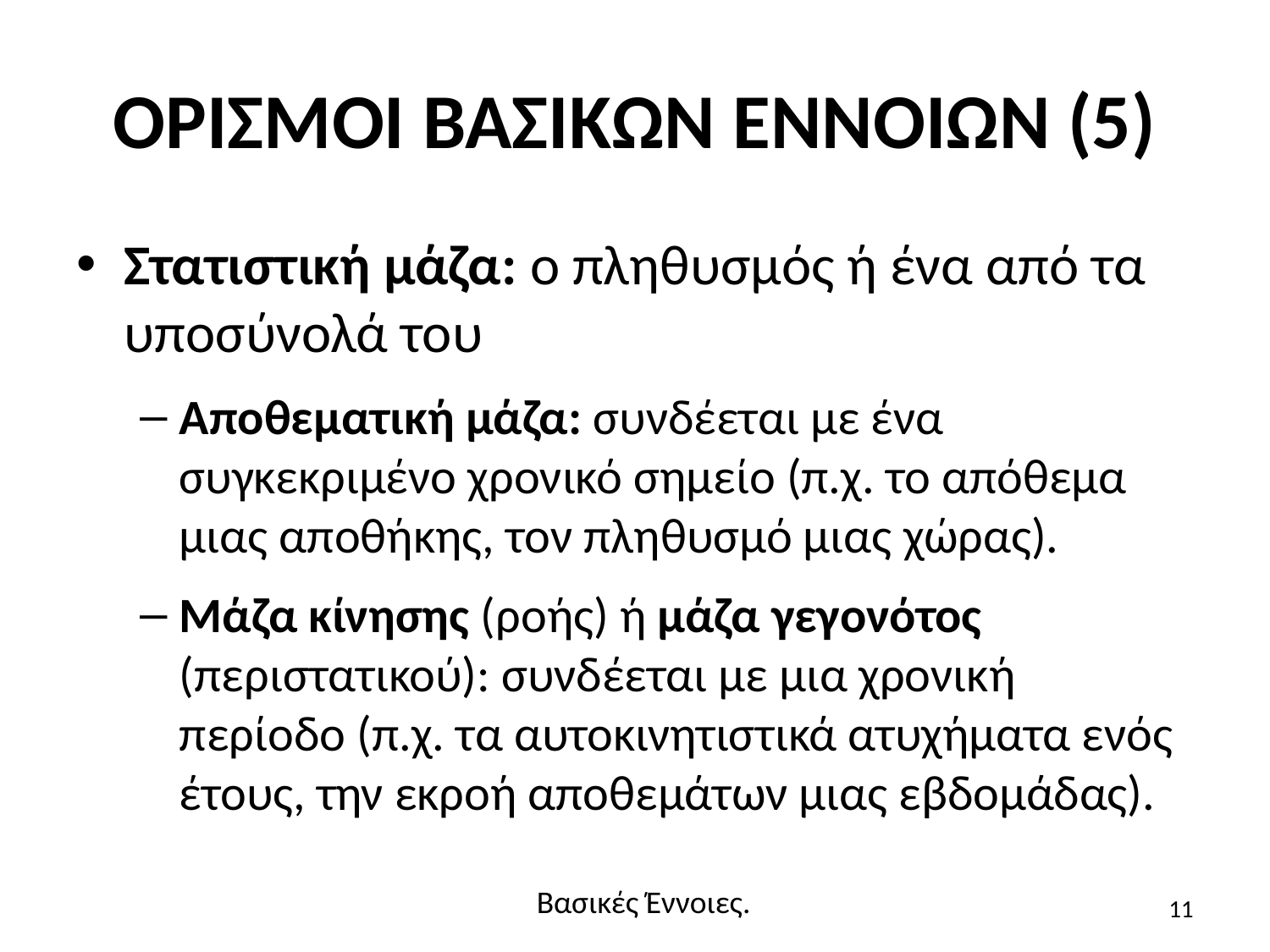

# ΟΡΙΣΜΟΙ ΒΑΣΙΚΩΝ ΕΝΝΟΙΩΝ (5)
Στατιστική μάζα: ο πληθυσμός ή ένα από τα υποσύνολά του
Αποθεματική μάζα: συνδέεται με ένα συγκεκριμένο χρονικό σημείο (π.χ. το απόθεμα μιας αποθήκης, τον πληθυσμό μιας χώρας).
Μάζα κίνησης (ροής) ή μάζα γεγονότος (περιστατικού): συνδέεται με μια χρονική περίοδο (π.χ. τα αυτοκινητιστικά ατυχήματα ενός έτους, την εκροή αποθεμάτων μιας εβδομάδας).

Βασικές Έννοιες.
11